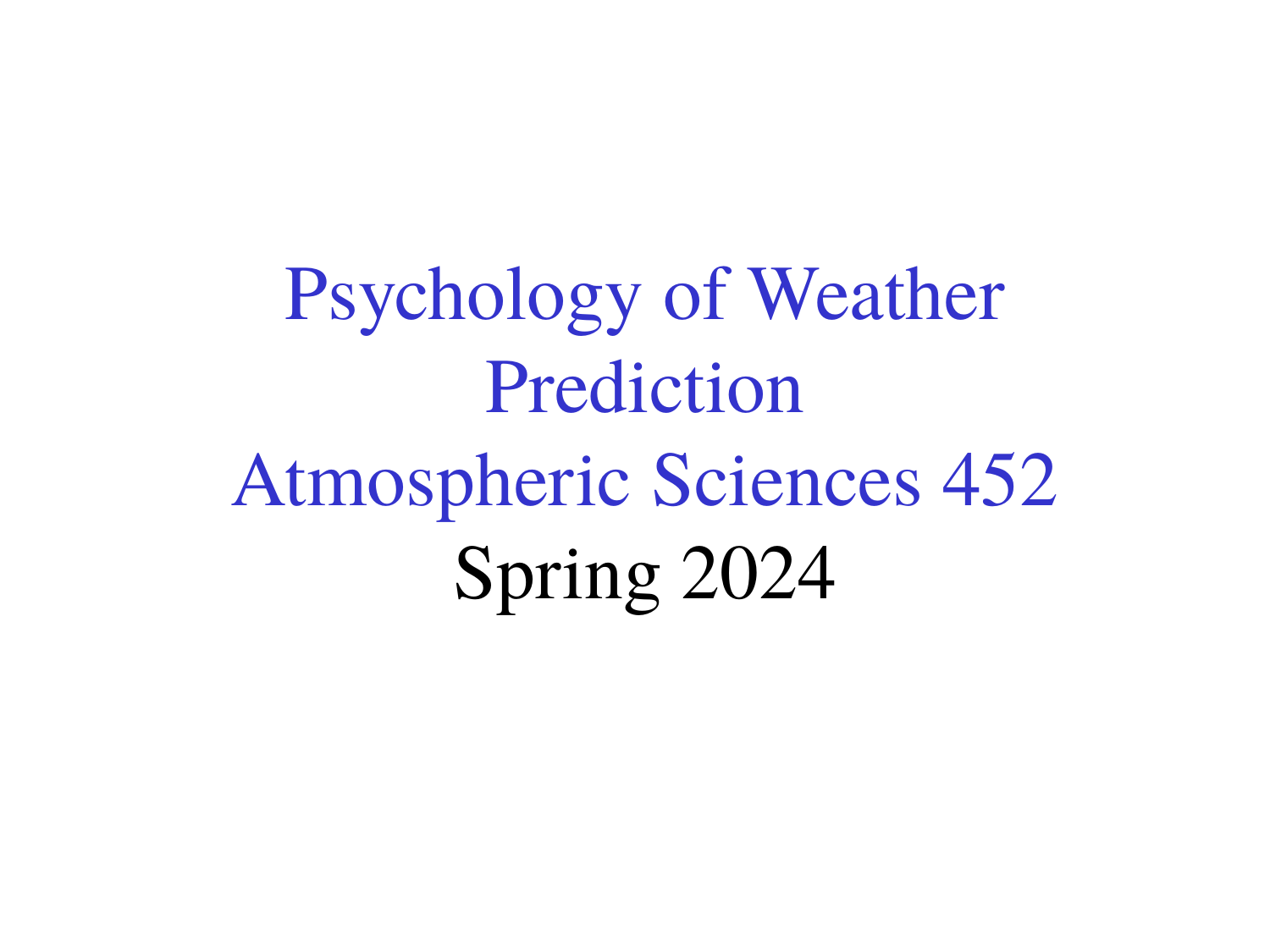

# Psychology of Weather Prediction Atmospheric Sciences 452 Spring 2024